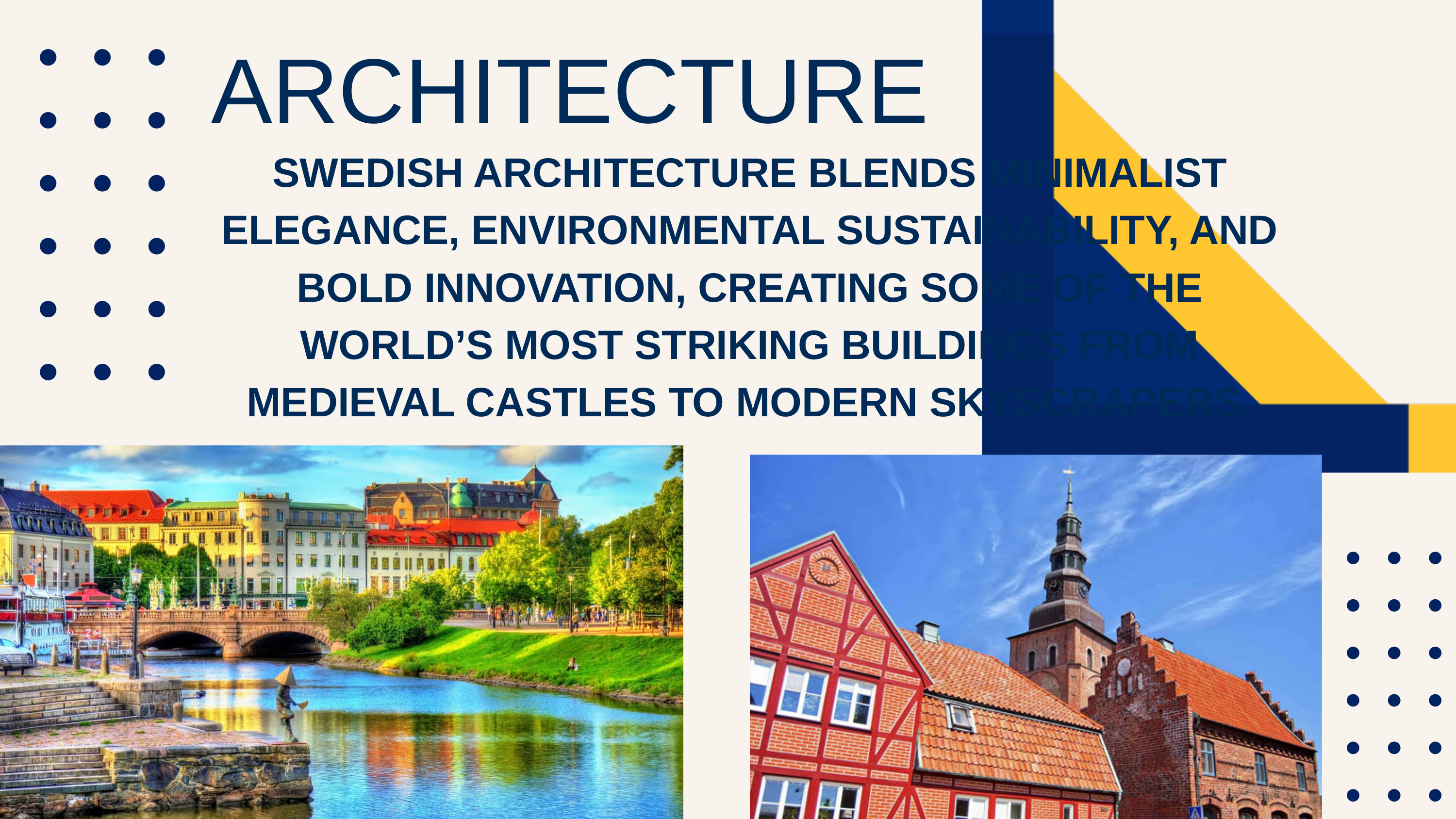

ARCHITECTURE

SWEDISH ARCHITECTURE BLENDS MINIMALIST ELEGANCE, ENVIRONMENTAL SUSTAINABILITY, AND BOLD INNOVATION, CREATING SOME OF THE WORLD’S MOST STRIKING BUILDINGS FROM MEDIEVAL CASTLES TO MODERN SKYSCRAPERS.